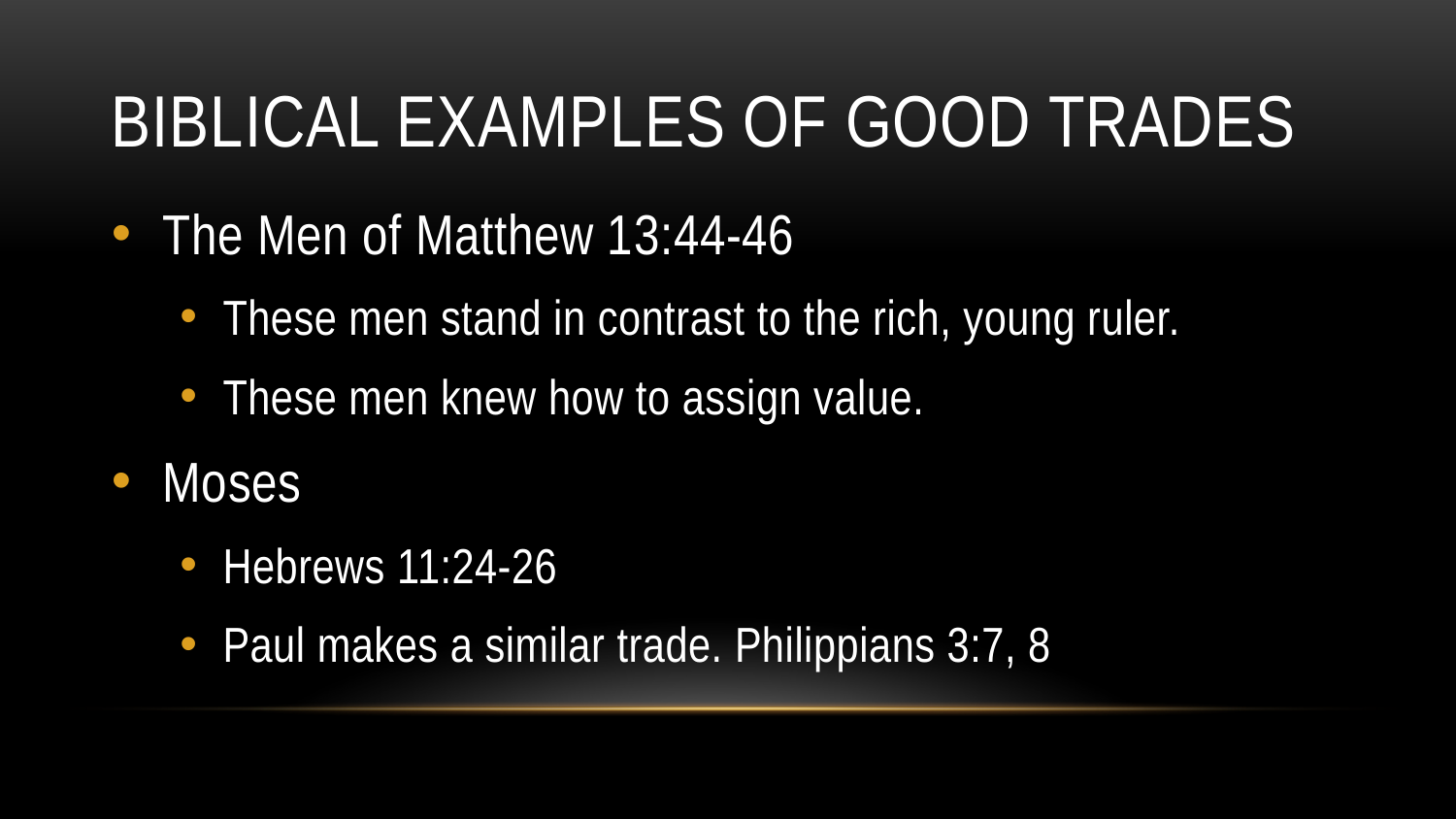

# Biblical examples of good trades
The Men of Matthew 13:44-46
These men stand in contrast to the rich, young ruler.
These men knew how to assign value.
Moses
Hebrews 11:24-26
Paul makes a similar trade. Philippians 3:7, 8